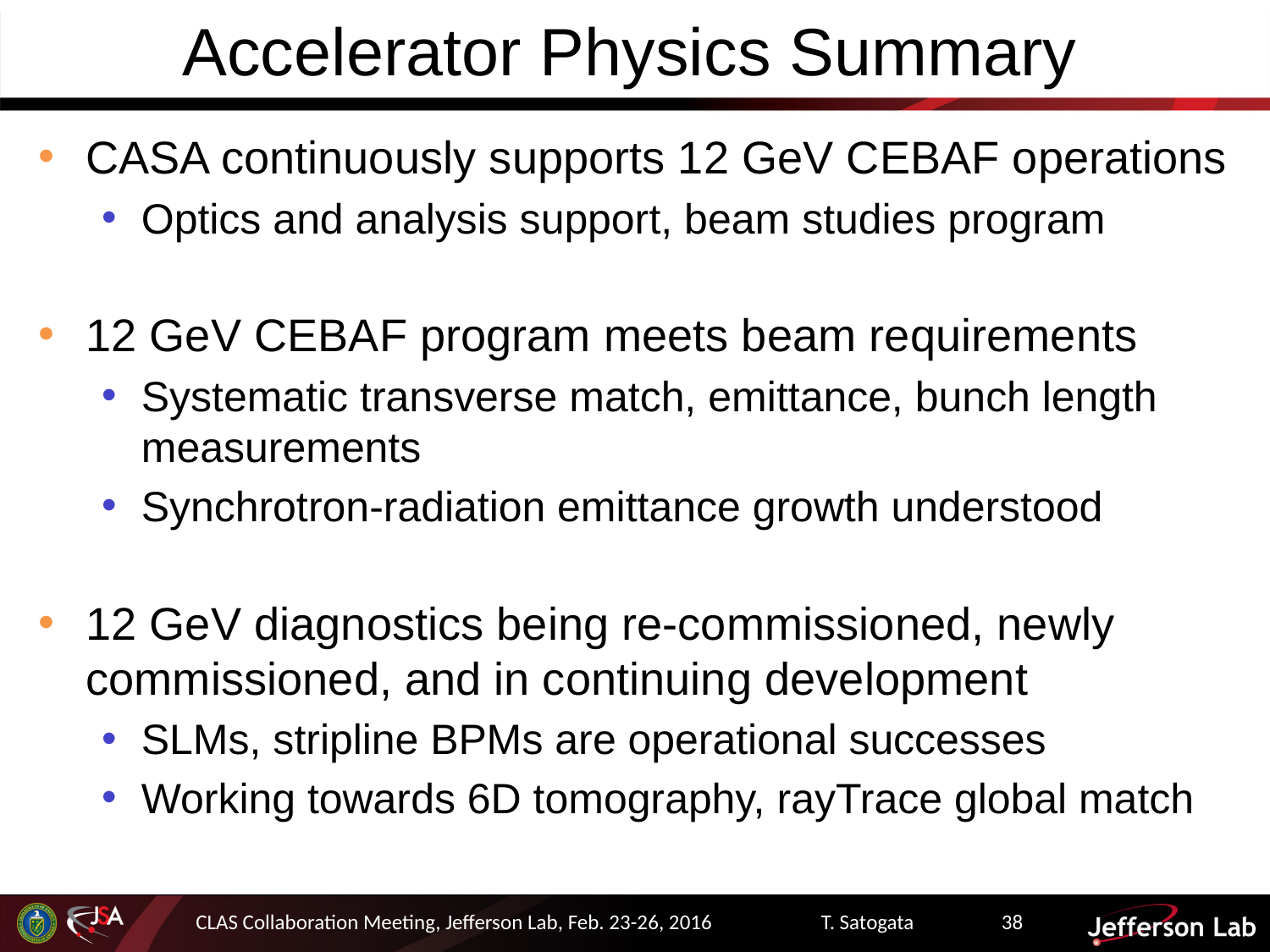

# Accelerator Physics Summary
CASA continuously supports 12 GeV CEBAF operations
Optics and analysis support, beam studies program

12 GeV CEBAF program meets beam requirements
Systematic transverse match, emittance, bunch length measurements
Synchrotron-radiation emittance growth understood

12 GeV diagnostics being re-commissioned, newly commissioned, and in continuing development
SLMs, stripline BPMs are operational successes
Working towards 6D tomography, rayTrace global match

CLAS Collaboration Meeting, Jefferson Lab, Feb. 23-26, 2016
T. Satogata                  38